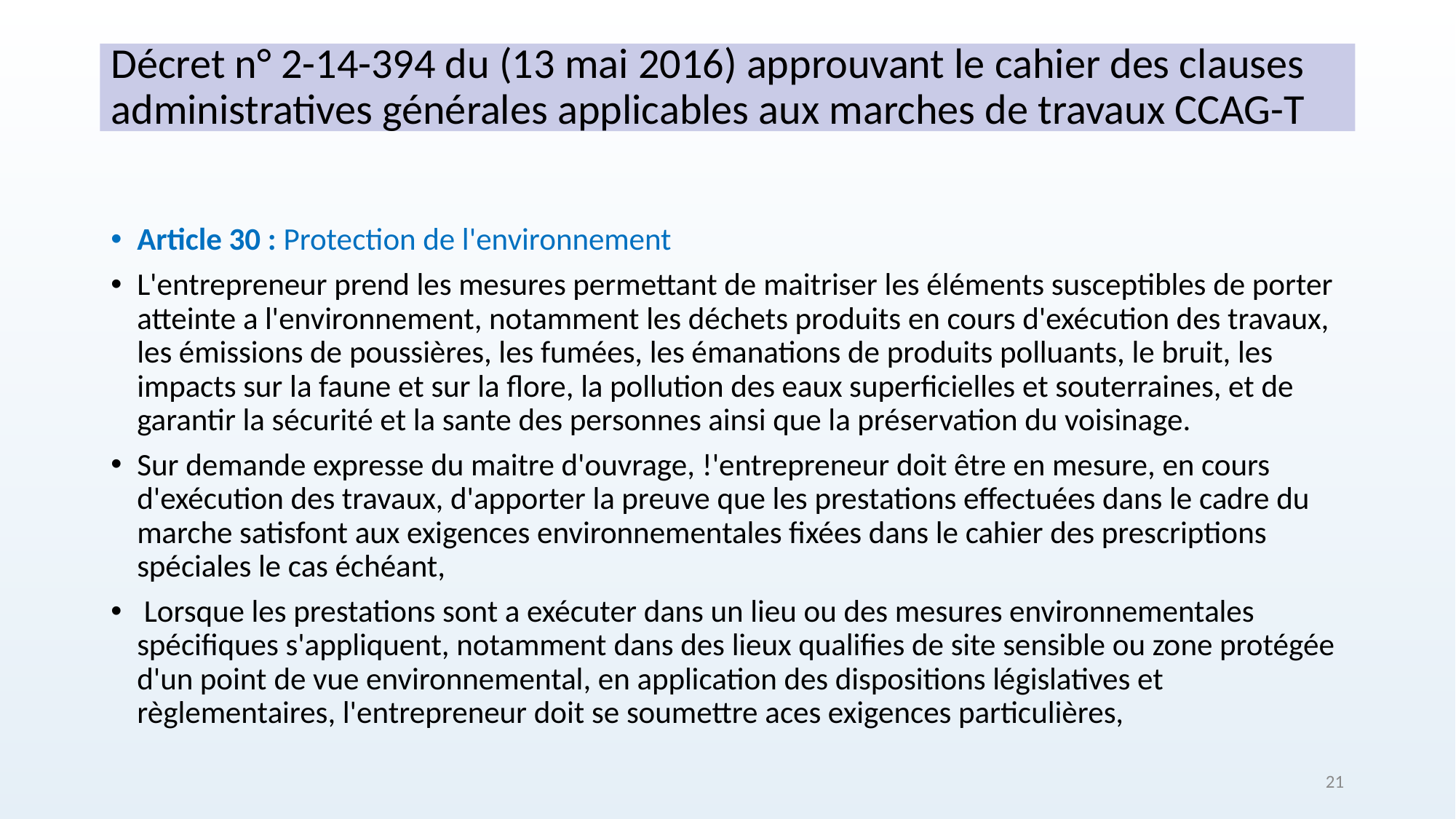

# Décret n° 2-14-394 du (13 mai 2016) approuvant le cahier des clauses administratives générales applicables aux marches de travaux CCAG-T
Article 30 : Protection de l'environnement
L'entrepreneur prend les mesures permettant de maitriser les éléments susceptibles de porter atteinte a l'environnement, notamment les déchets produits en cours d'exécution des travaux, les émissions de poussières, les fumées, les émanations de produits polluants, le bruit, les impacts sur la faune et sur la flore, la pollution des eaux superficielles et souterraines, et de garantir la sécurité et la sante des personnes ainsi que la préservation du voisinage.
Sur demande expresse du maitre d'ouvrage, !'entrepreneur doit être en mesure, en cours d'exécution des travaux, d'apporter la preuve que les prestations effectuées dans le cadre du marche satisfont aux exigences environnementales fixées dans le cahier des prescriptions spéciales le cas échéant,
 Lorsque les prestations sont a exécuter dans un lieu ou des mesures environnementales spécifiques s'appliquent, notamment dans des lieux qualifies de site sensible ou zone protégée d'un point de vue environnemental, en application des dispositions législatives et règlementaires, l'entrepreneur doit se soumettre aces exigences particulières,
21